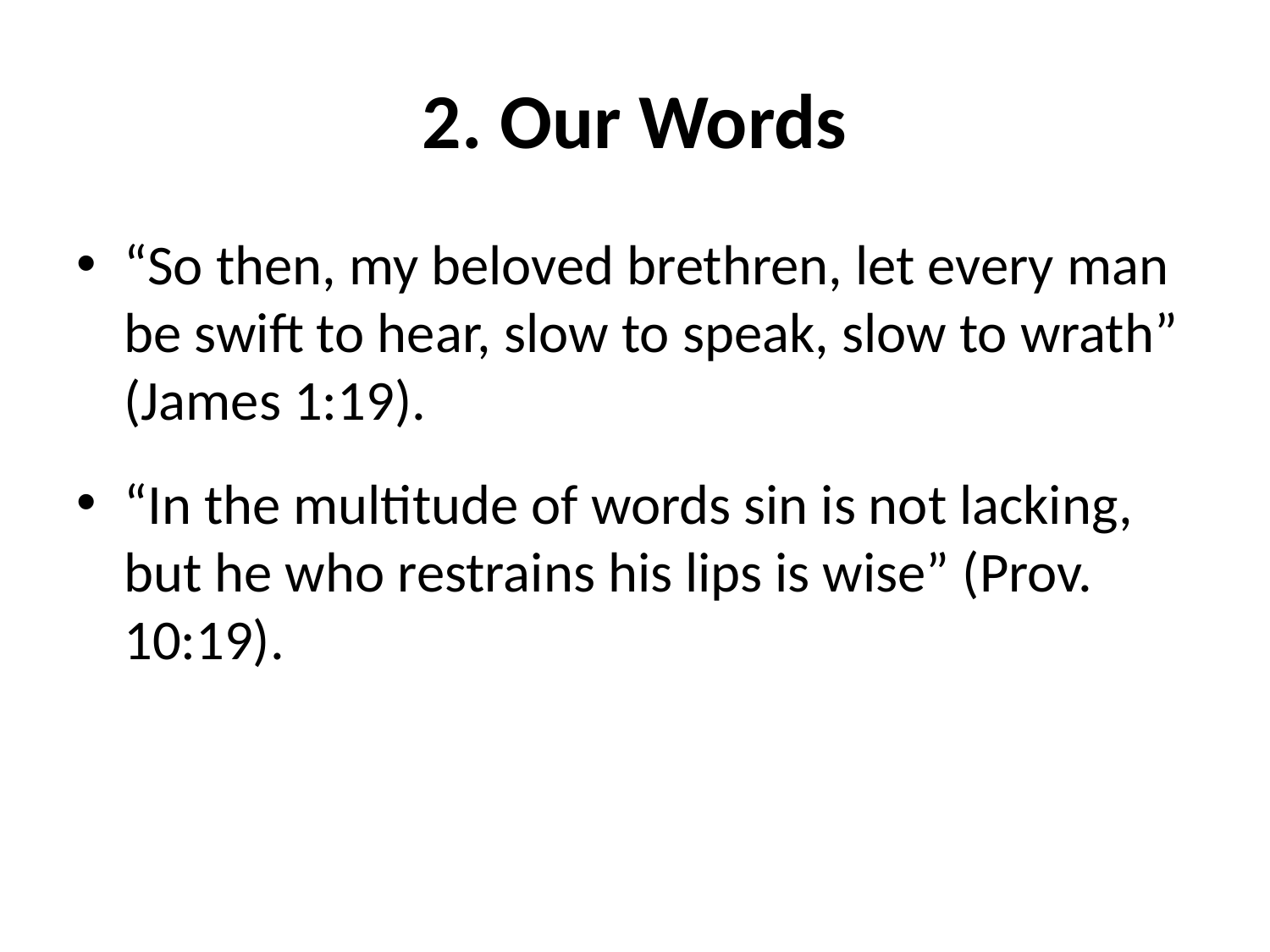

# 2. Our Words
“So then, my beloved brethren, let every man be swift to hear, slow to speak, slow to wrath” (James 1:19).

“In the multitude of words sin is not lacking, but he who restrains his lips is wise” (Prov. 10:19).